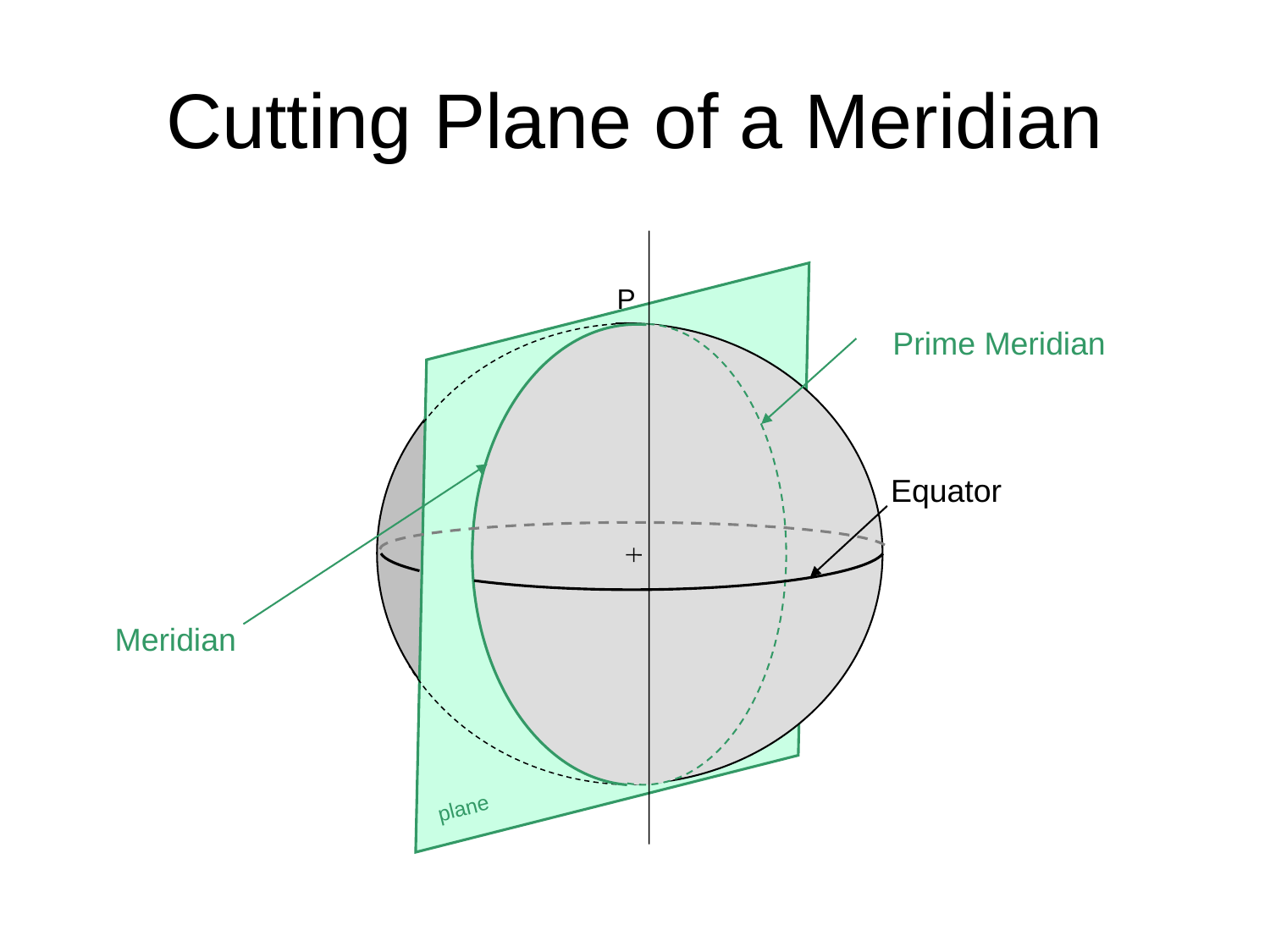

# Cutting Plane of a Meridian

P
Prime Meridian

Equator

Meridian
plane